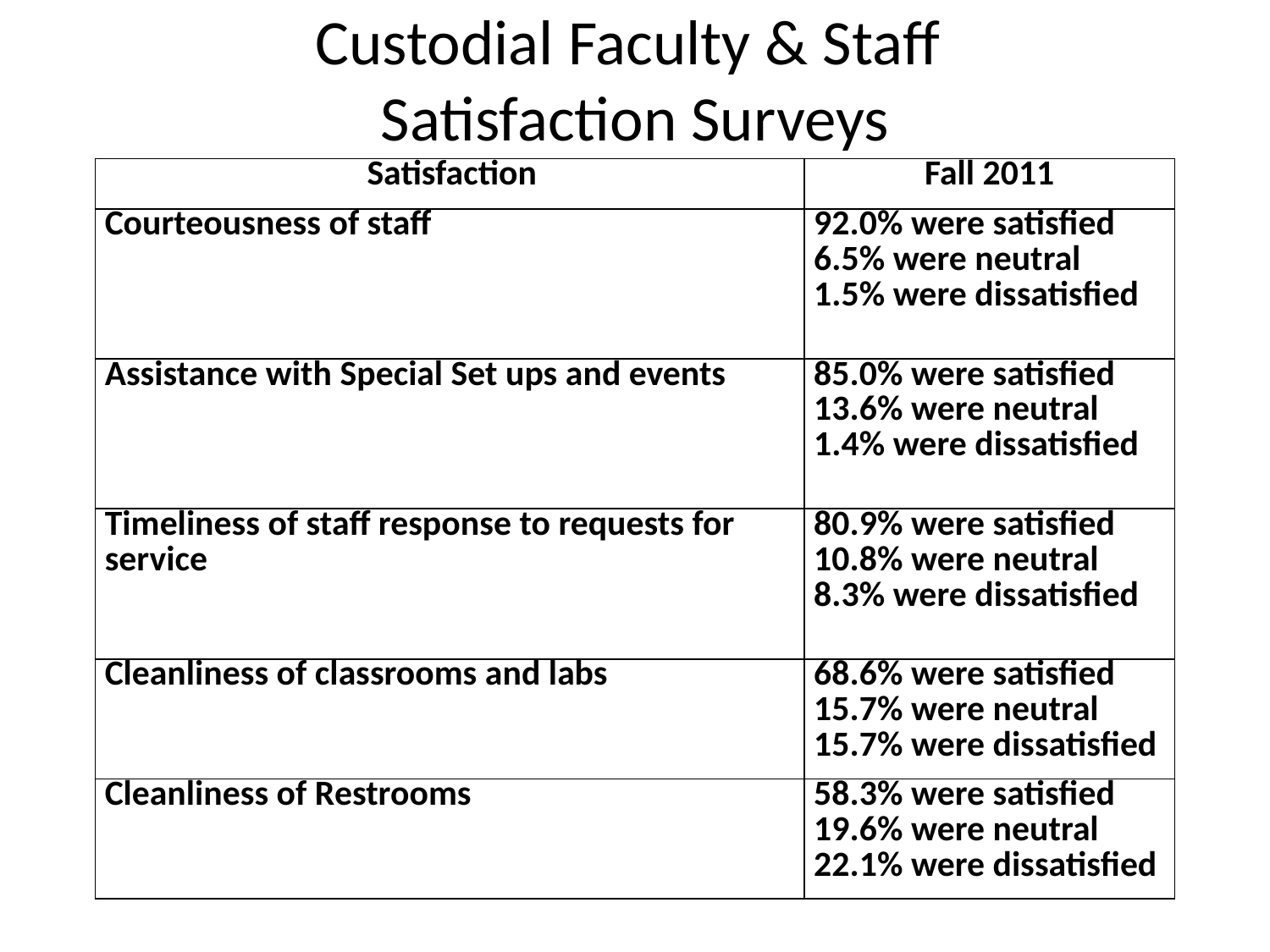

# Custodial Faculty & Staff Satisfaction Surveys
| Satisfaction | Fall 2011 |
| --- | --- |
| Courteousness of staff | 92.0% were satisfied 6.5% were neutral 1.5% were dissatisfied |
| Assistance with Special Set ups and events | 85.0% were satisfied 13.6% were neutral 1.4% were dissatisfied |
| Timeliness of staff response to requests for service | 80.9% were satisfied 10.8% were neutral 8.3% were dissatisfied |
| Cleanliness of classrooms and labs | 68.6% were satisfied 15.7% were neutral 15.7% were dissatisfied |
| Cleanliness of Restrooms | 58.3% were satisfied 19.6% were neutral 22.1% were dissatisfied |